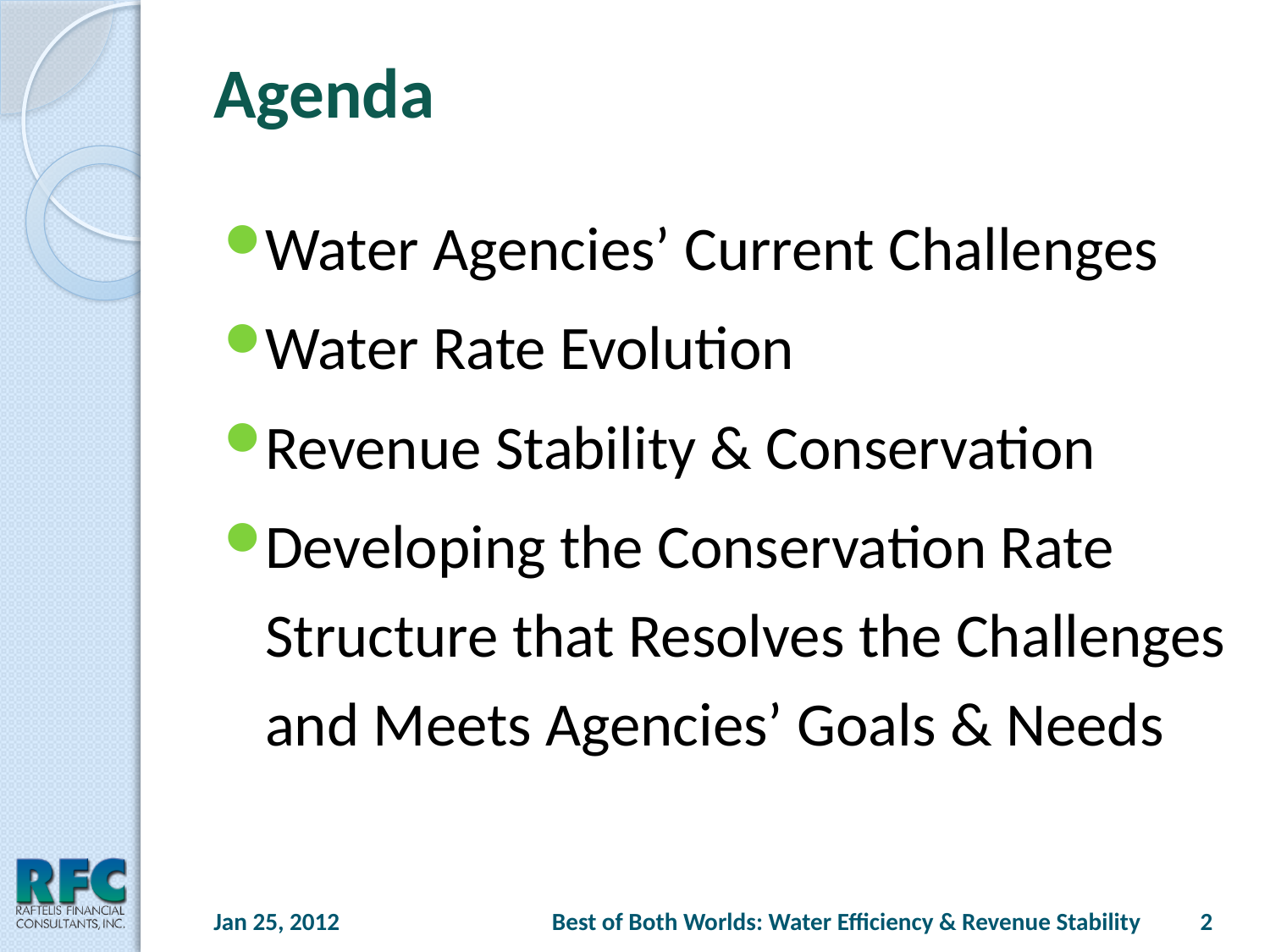

# Agenda
Water Agencies’ Current Challenges
Water Rate Evolution
Revenue Stability & Conservation
Developing the Conservation Rate Structure that Resolves the Challenges and Meets Agencies’ Goals & Needs
Jan 25, 2012
Best of Both Worlds: Water Efficiency & Revenue Stability
2